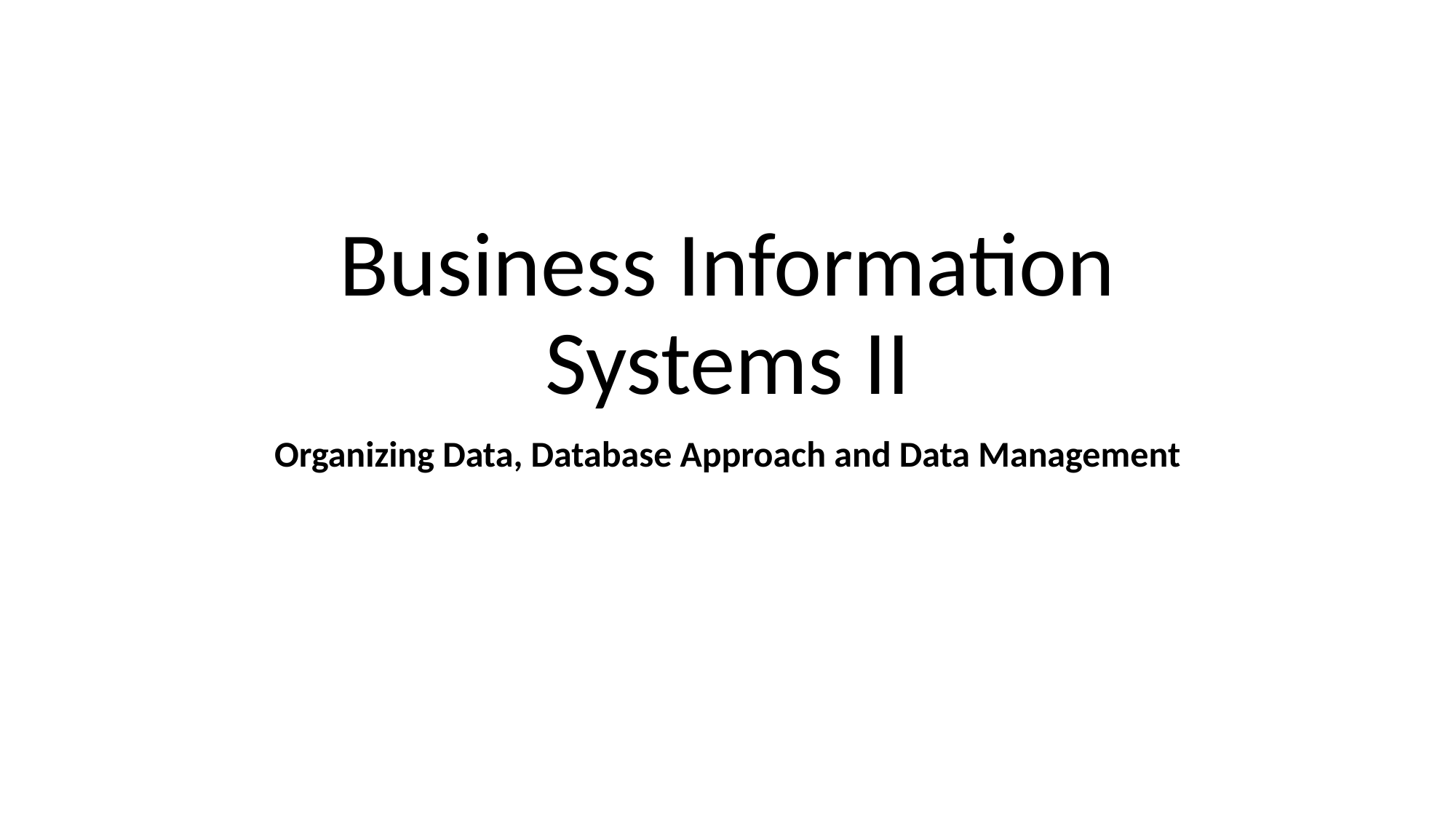

# Business Information Systems II
Organizing Data, Database Approach and Data Management